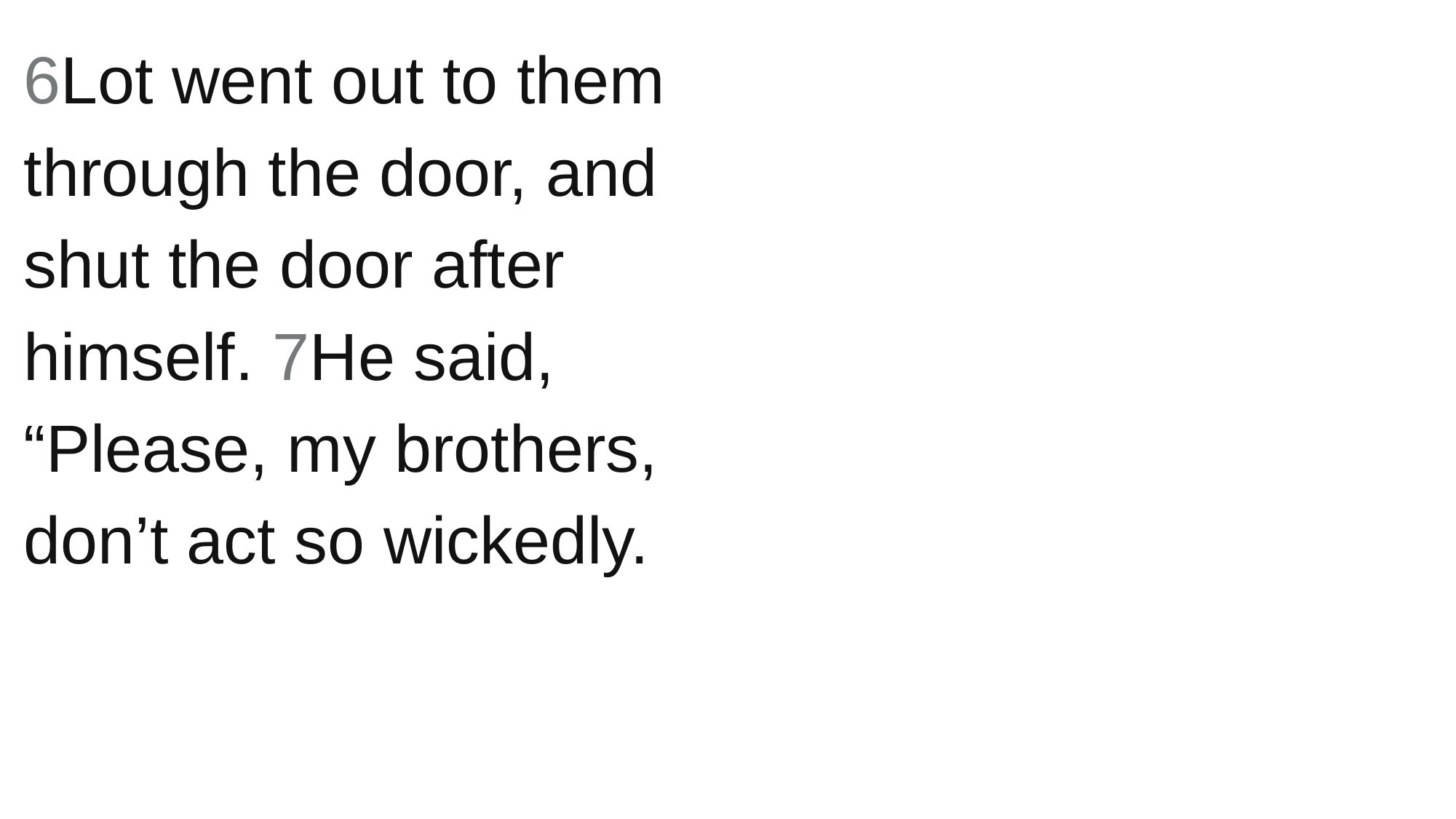

6Lot went out to them through the door, and shut the door after himself. 7He said, “Please, my brothers, don’t act so wickedly.